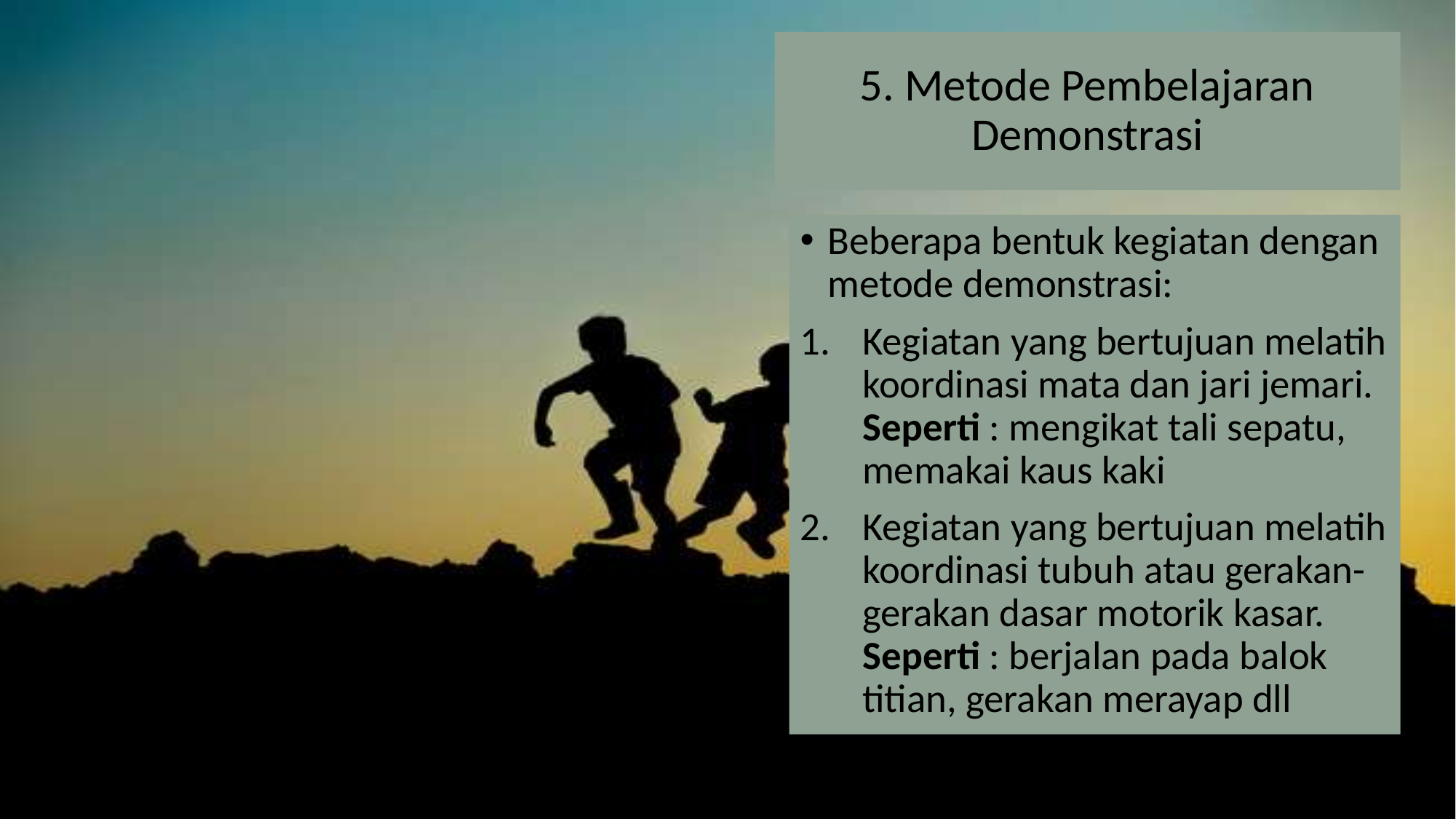

# 5. Metode Pembelajaran Demonstrasi
Beberapa bentuk kegiatan dengan metode demonstrasi:
Kegiatan yang bertujuan melatih koordinasi mata dan jari jemari. Seperti : mengikat tali sepatu, memakai kaus kaki
Kegiatan yang bertujuan melatih koordinasi tubuh atau gerakan-gerakan dasar motorik kasar. Seperti : berjalan pada balok titian, gerakan merayap dll